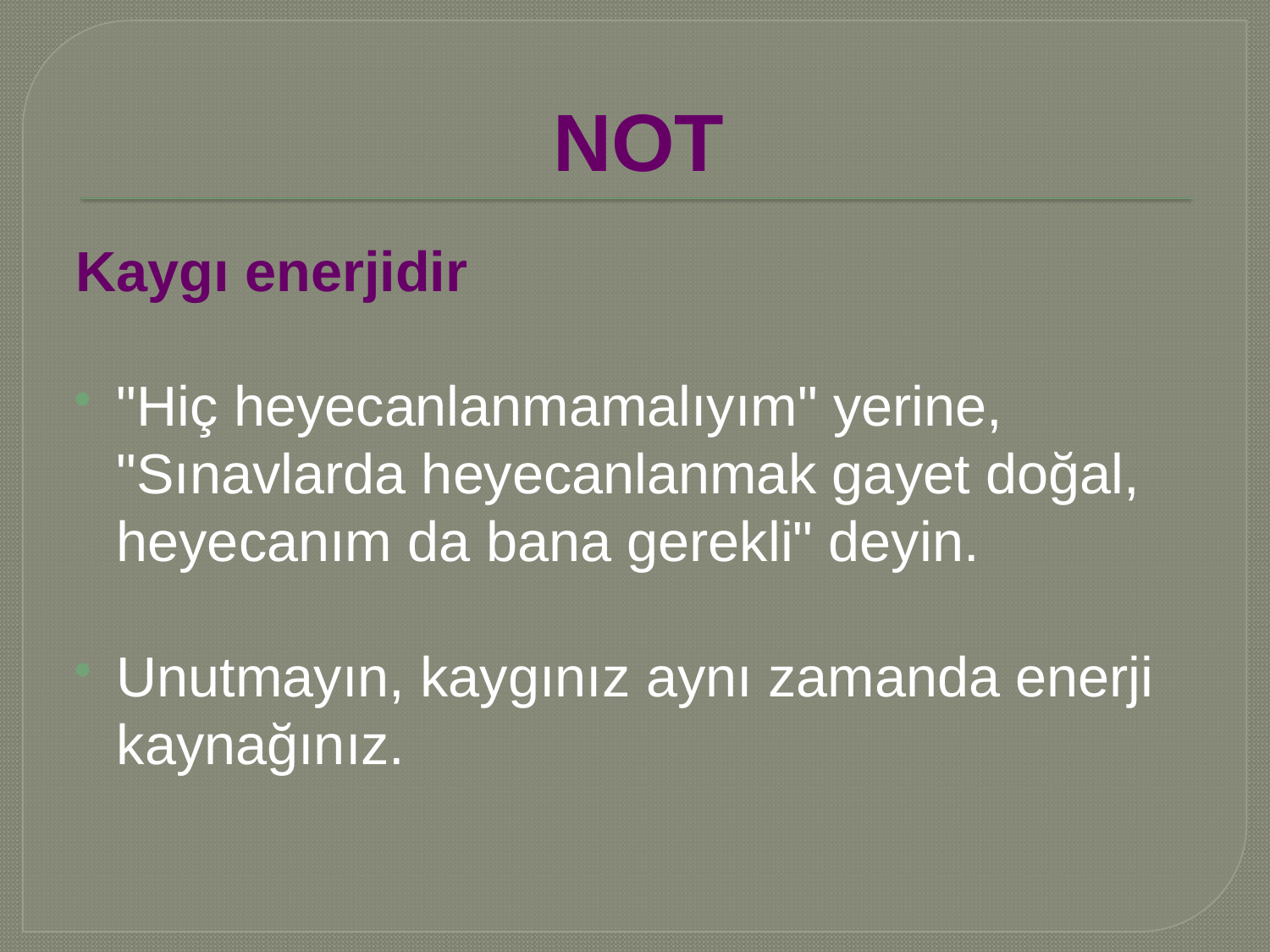

# NOT
Kaygı enerjidir

"Hiç heyecanlanmamalıyım" yerine, "Sınavlarda heyecanlanmak gayet doğal, heyecanım da bana gerekli" deyin.

Unutmayın, kaygınız aynı zamanda enerji kaynağınız.